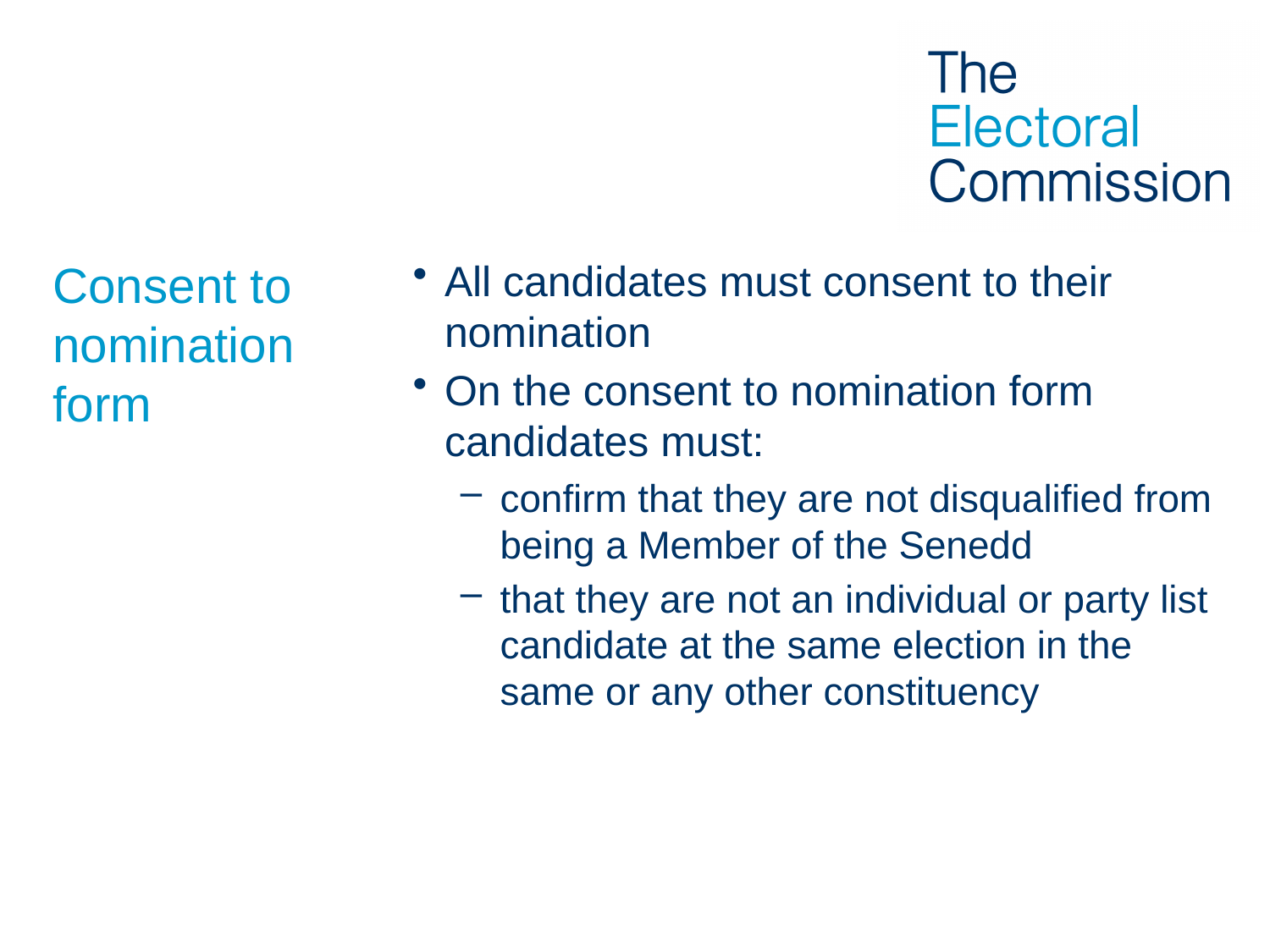

# Consent to nomination form
All candidates must consent to their nomination
On the consent to nomination form candidates must:
confirm that they are not disqualified from being a Member of the Senedd
that they are not an individual or party list candidate at the same election in the same or any other constituency